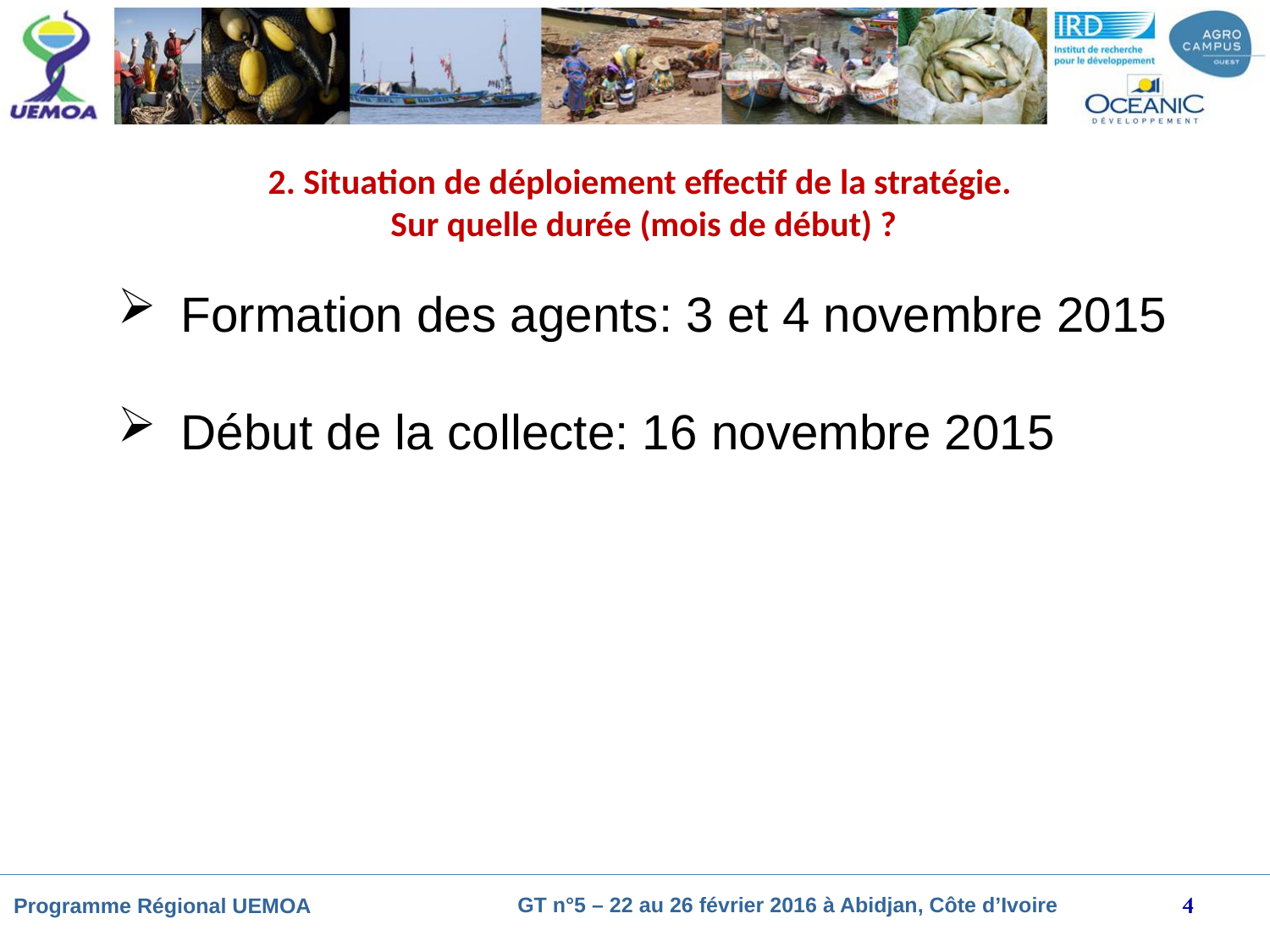

# 2. Situation de déploiement effectif de la stratégie. Sur quelle durée (mois de début) ?
Formation des agents: 3 et 4 novembre 2015

Début de la collecte: 16 novembre 2015
4
GT n°5 – 22 au 26 février 2016 à Abidjan, Côte d’Ivoire
Programme Régional UEMOA